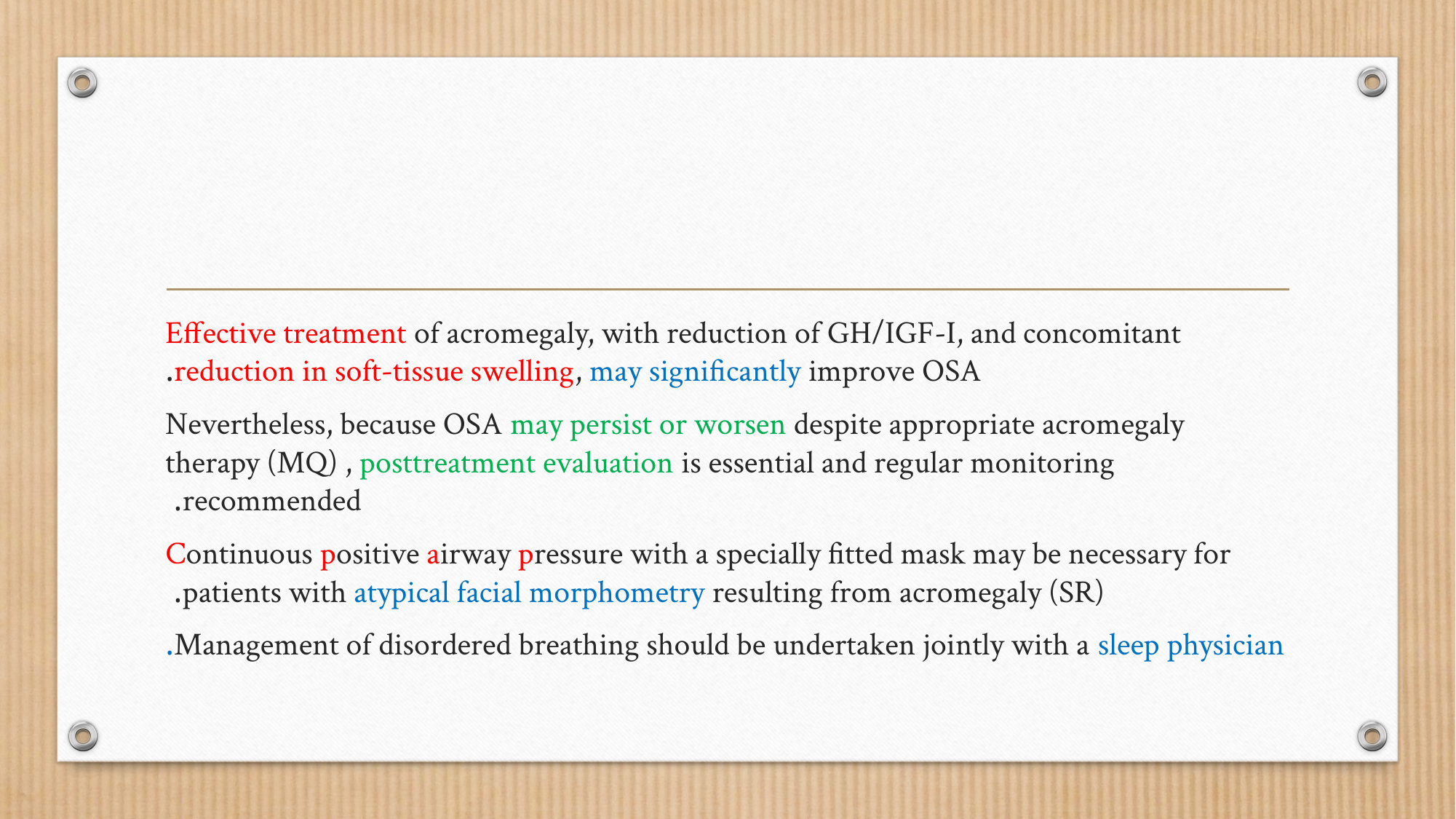

#
Effective treatment of acromegaly, with reduction of GH/IGF-I, and concomitant reduction in soft-tissue swelling, may significantly improve OSA.
 Nevertheless, because OSA may persist or worsen despite appropriate acromegaly therapy (MQ) , posttreatment evaluation is essential and regular monitoring recommended.
Continuous positive airway pressure with a specially fitted mask may be necessary for patients with atypical facial morphometry resulting from acromegaly (SR).
Management of disordered breathing should be undertaken jointly with a sleep physician.